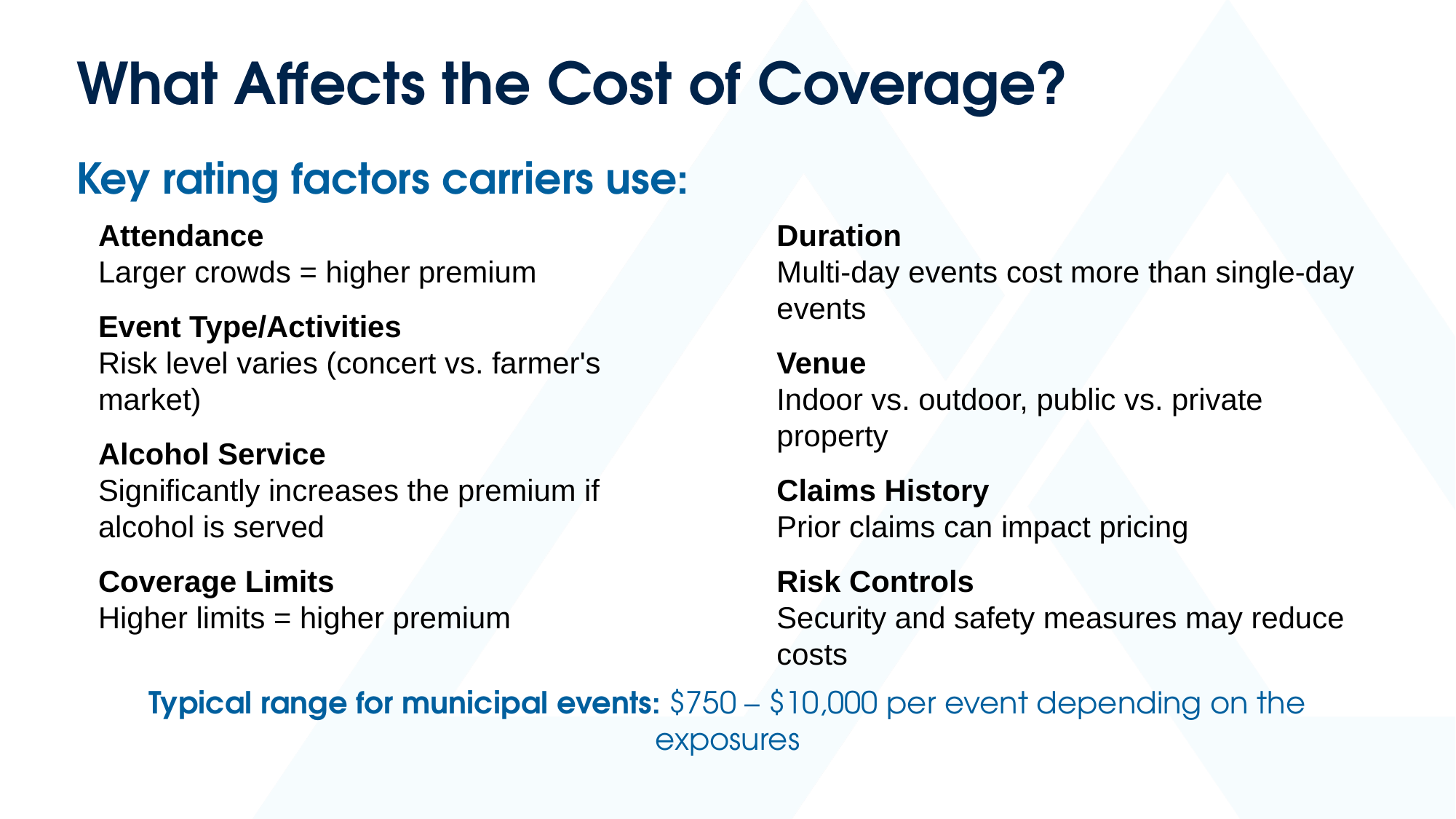

What Affects the Cost of Coverage?
Key rating factors carriers use:
Attendance
Larger crowds = higher premium
Event Type/Activities
Risk level varies (concert vs. farmer's market)
Alcohol Service
Significantly increases the premium if alcohol is served
Coverage Limits
Higher limits = higher premium

Duration
Multi-day events cost more than single-day events
Venue
Indoor vs. outdoor, public vs. private property
Claims History
Prior claims can impact pricing
Risk Controls
Security and safety measures may reduce costs

Typical range for municipal events: $750 – $10,000 per event depending on the exposures